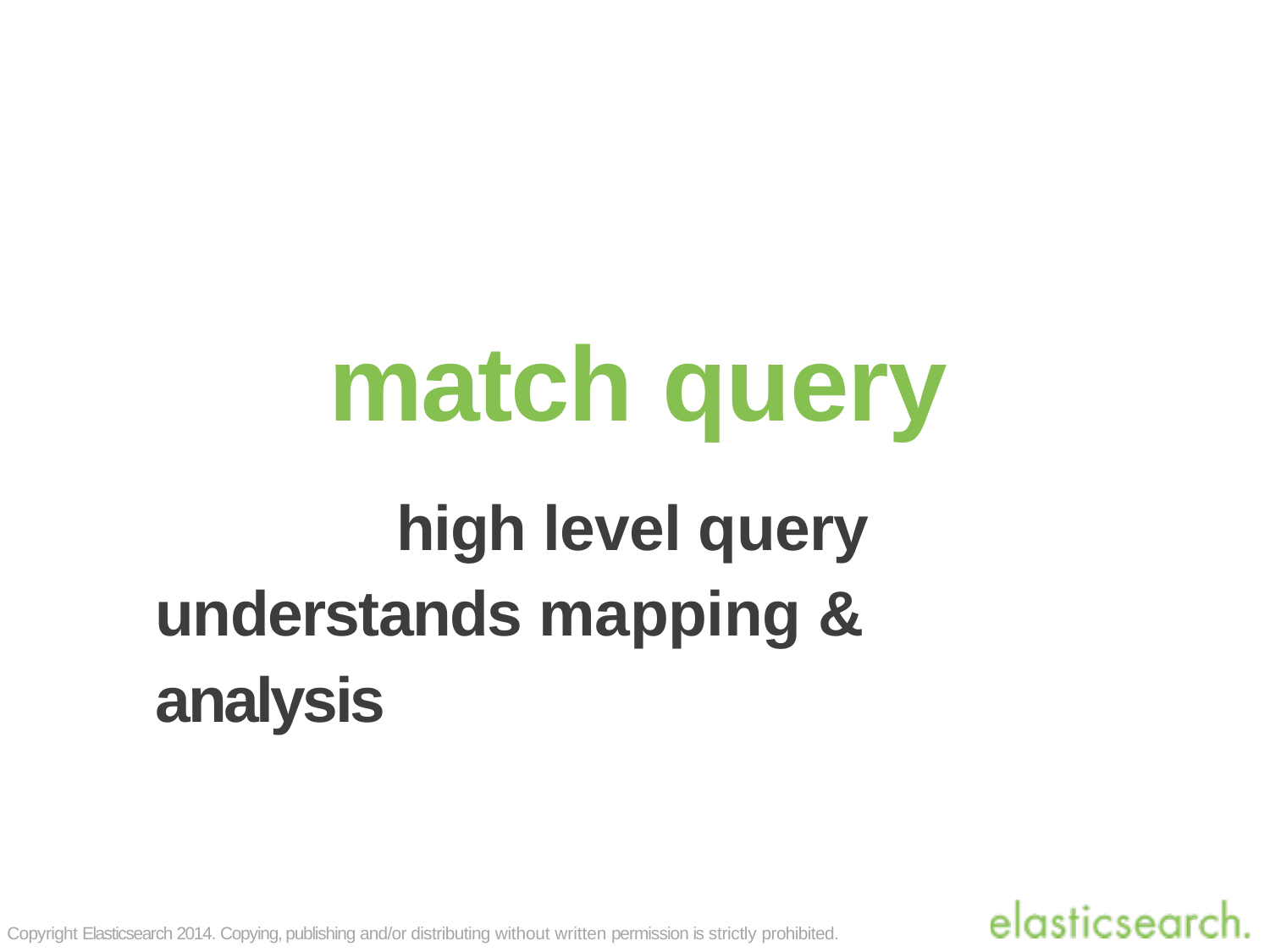

match query
high level query  understands mapping & analysis
Copyright Elasticsearch 2014. Copying, publishing and/or distributing without written permission is strictly prohibited.